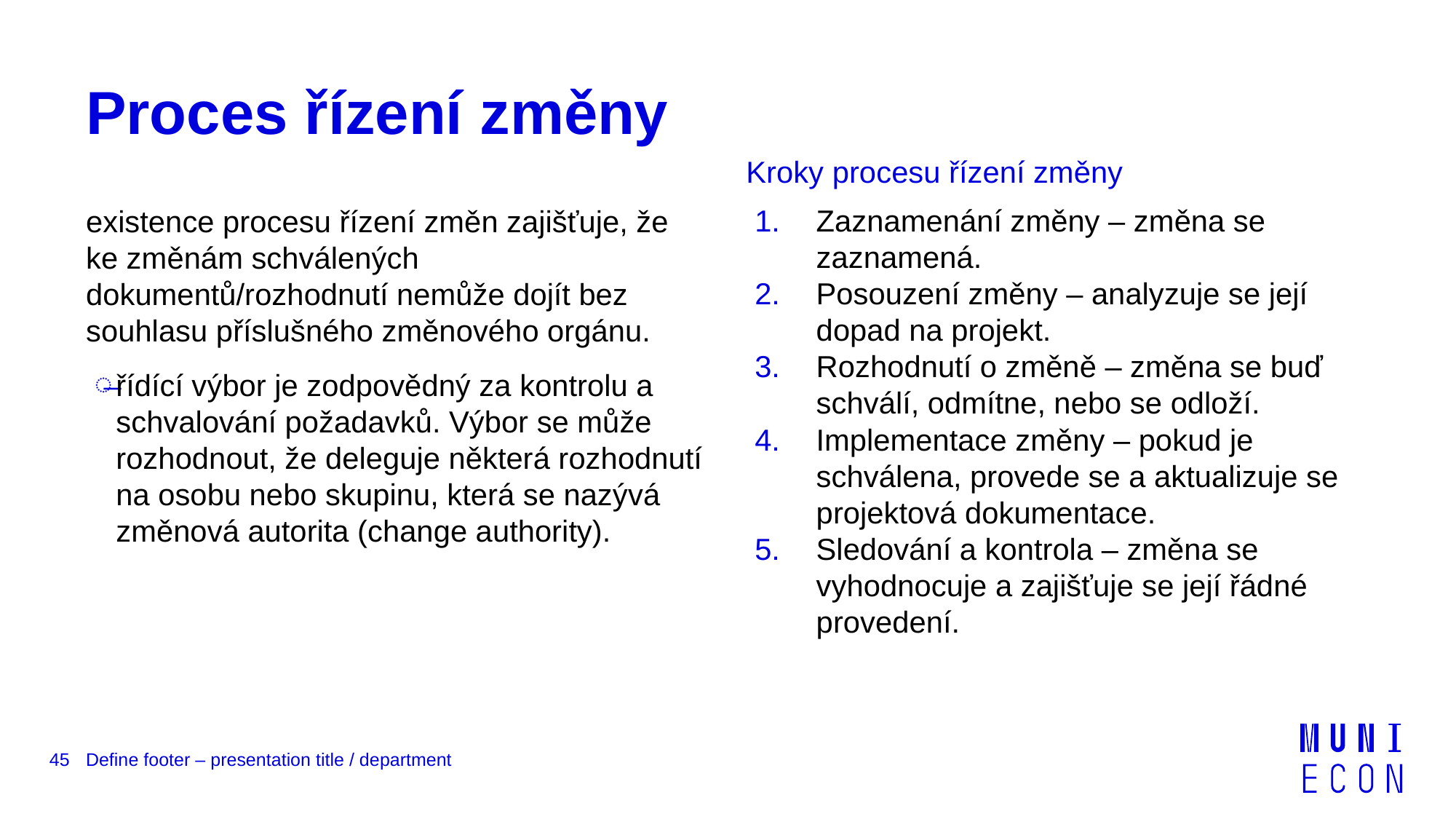

# Proces řízení změny
Kroky procesu řízení změny

Zaznamenání změny – změna se zaznamená.
Posouzení změny – analyzuje se její dopad na projekt.
Rozhodnutí o změně – změna se buď schválí, odmítne, nebo se odloží.
Implementace změny – pokud je schválena, provede se a aktualizuje se projektová dokumentace.
Sledování a kontrola – změna se vyhodnocuje a zajišťuje se její řádné provedení.
existence procesu řízení změn zajišťuje, že ke změnám schválených dokumentů/rozhodnutí nemůže dojít bez souhlasu příslušného změnového orgánu.
řídící výbor je zodpovědný za kontrolu a schvalování požadavků. Výbor se může rozhodnout, že deleguje některá rozhodnutí na osobu nebo skupinu, která se nazývá změnová autorita (change authority).
45
Define footer – presentation title / department